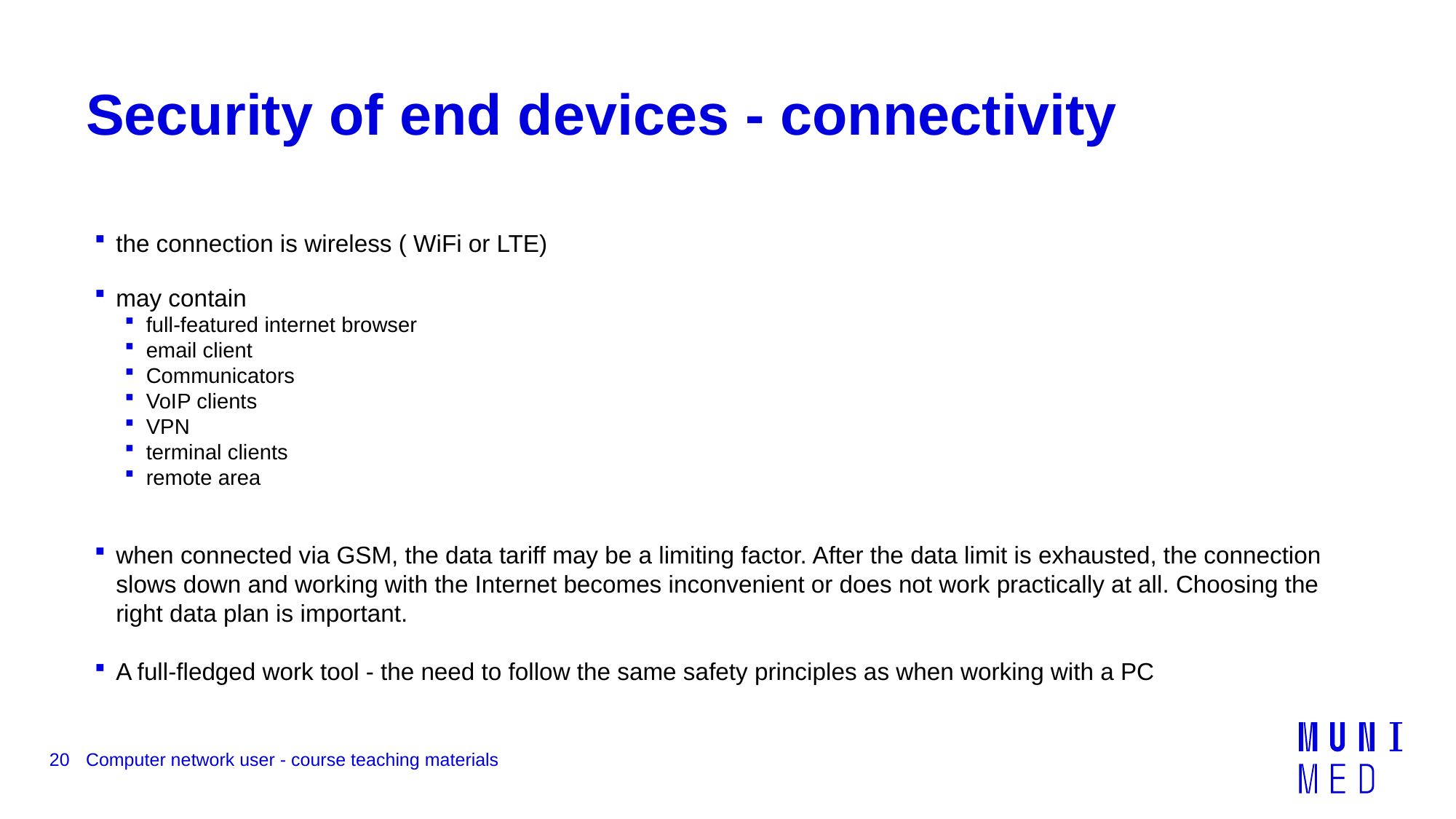

# Security of end devices - connectivity
the connection is wireless ( WiFi or LTE)
may contain
full-featured internet browser
email client
Communicators
VoIP clients
VPN
terminal clients
remote area

when connected via GSM, the data tariff may be a limiting factor. After the data limit is exhausted, the connection slows down and working with the Internet becomes inconvenient or does not work practically at all. Choosing the right data plan is important.

A full-fledged work tool - the need to follow the same safety principles as when working with a PC
20
Computer network user - course teaching materials